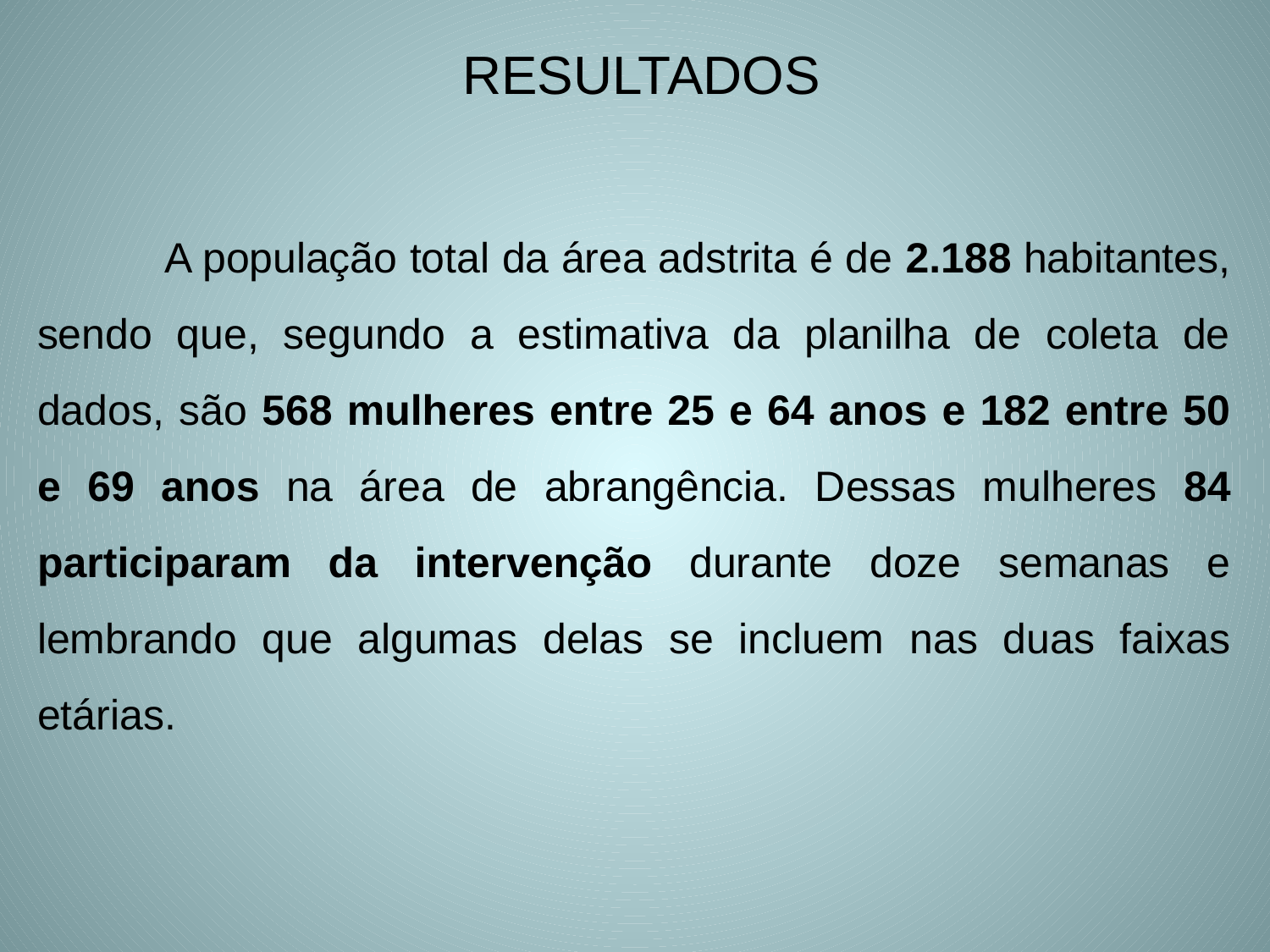

Resultados
	A população total da área adstrita é de 2.188 habitantes, sendo que, segundo a estimativa da planilha de coleta de dados, são 568 mulheres entre 25 e 64 anos e 182 entre 50 e 69 anos na área de abrangência. Dessas mulheres 84 participaram da intervenção durante doze semanas e lembrando que algumas delas se incluem nas duas faixas etárias.